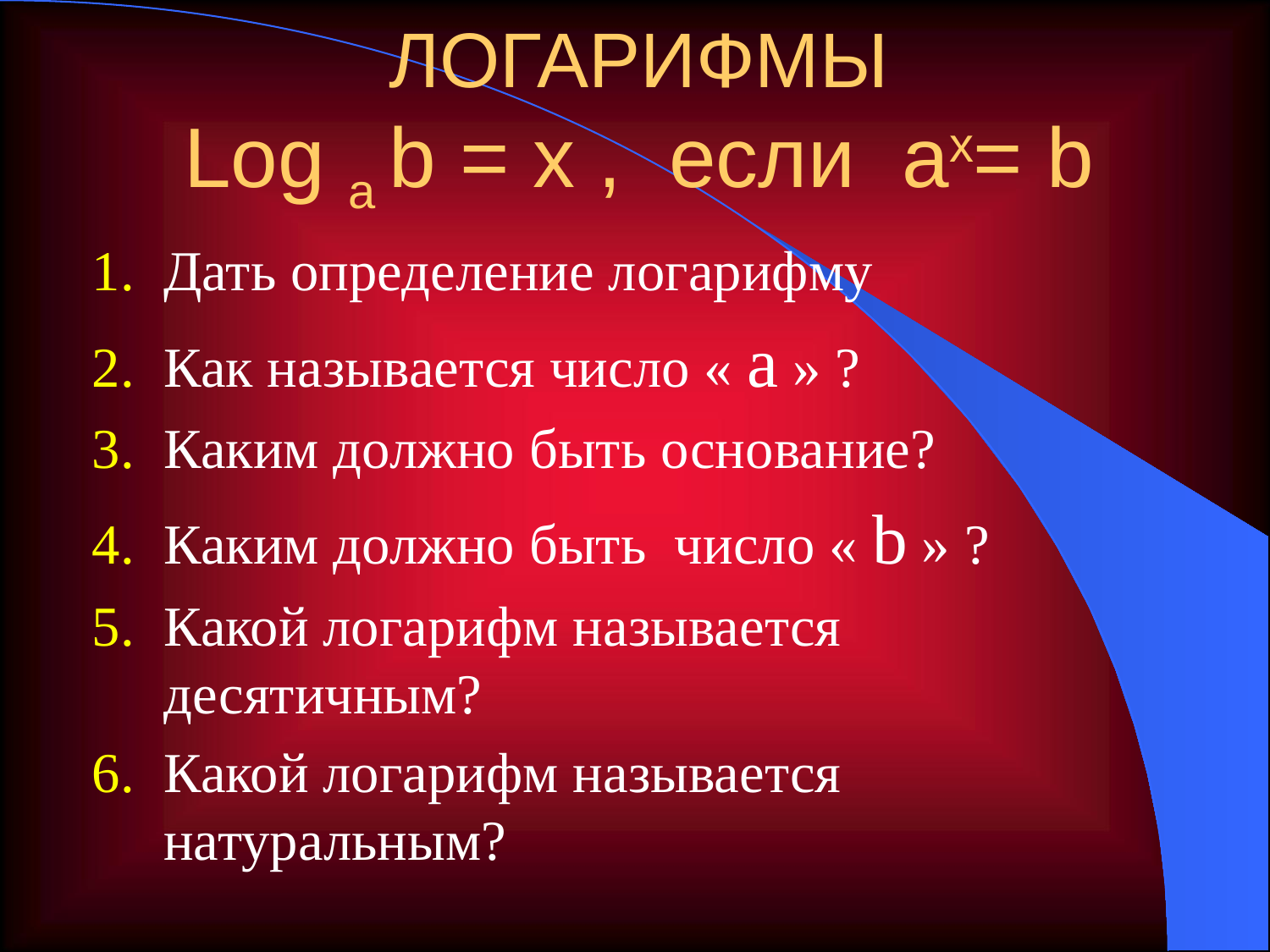

# ЛОГАРИФМЫ Log a b = x ,  если  ax= b
Дать определение логарифму
Как называется число « a » ?
Каким должно быть основание?
Каким должно быть  число « b » ?
Какой логарифм называется десятичным?
Какой логарифм называется натуральным?